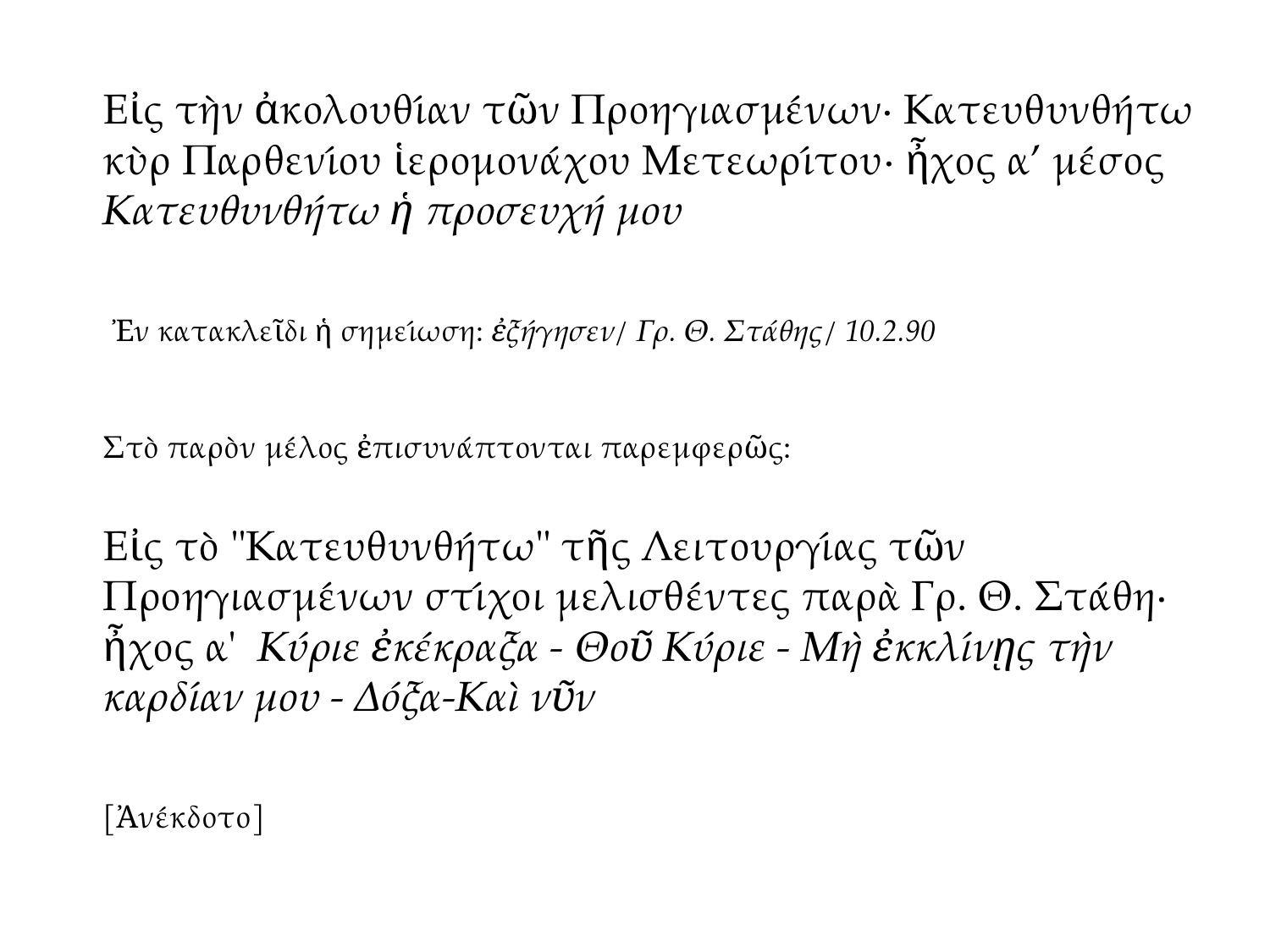

#
	Εἰς τὴν ἀκολουθίαν τῶν Προηγιασμένων· Κατευθυνθήτω κὺρ Παρθενίου ἱερομονάχου Μετεωρίτου· ἦχος α’ μέσος  Κατευθυνθήτω ἡ προσευχή μου

	 Ἐν κατακλεῖδι ἡ σημείωση: ἐξήγησεν/ Γρ. Θ. Στάθης/ 10.2.90

	Στὸ παρὸν μέλος ἐπισυνάπτονται παρεμφερῶς:

	Εἰς τὸ "Κατευθυνθήτω" τῆς Λειτουργίας τῶν Προηγιασμένων στίχοι μελισθέντες παρὰ Γρ. Θ. Στάθη· ἦχος α'  Κύριε ἐκέκραξα - Θοῦ Κύριε - Μὴ ἐκκλίνῃς τὴν καρδίαν μου - Δόξα-Καὶ νῦν

	[Ἀνέκδοτο]